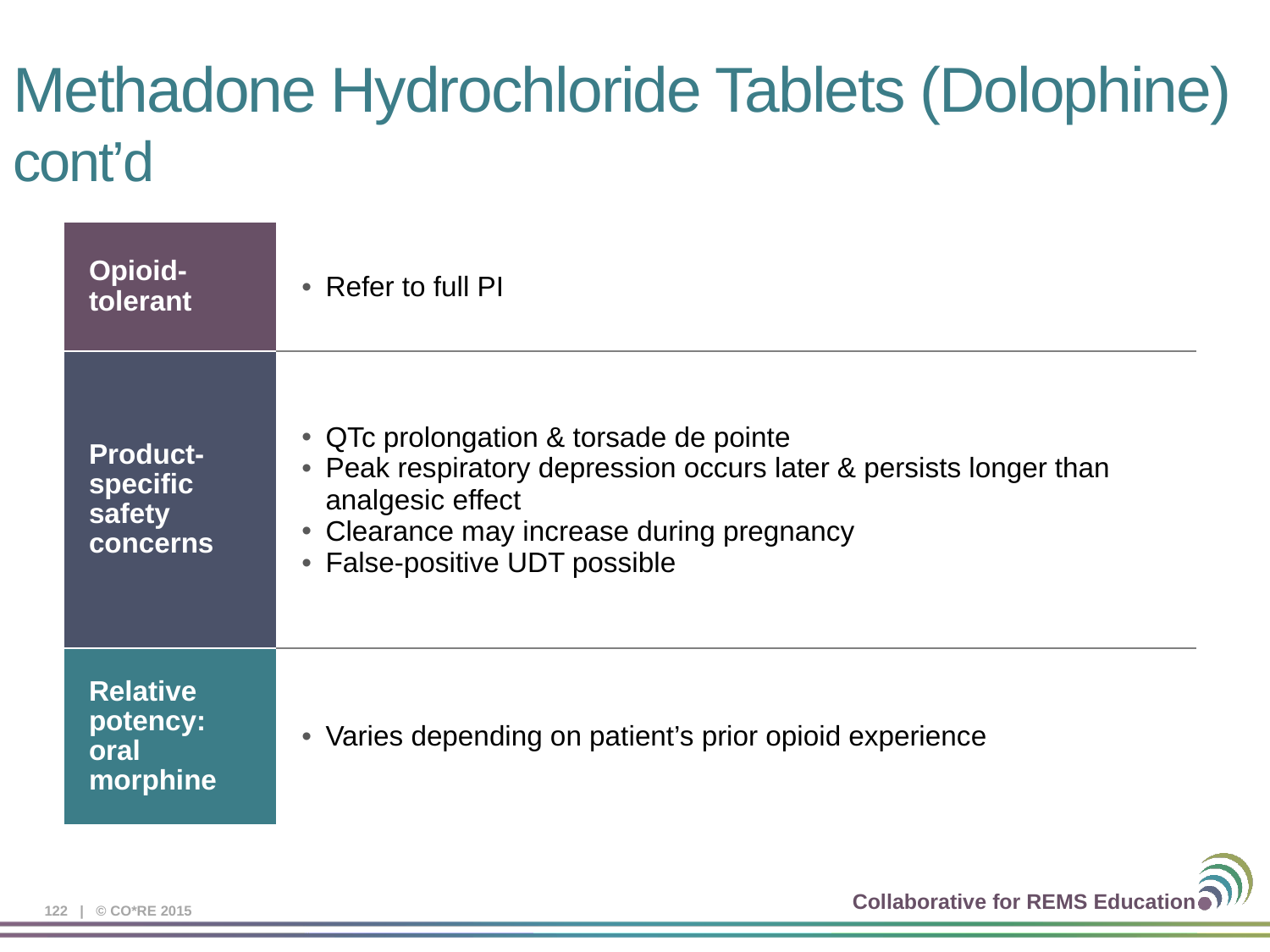

# Methadone Hydrochloride Tablets (Dolophine) cont’d
| Opioid-tolerant | Refer to full PI |
| --- | --- |
| Product-specific safety concerns | QTc prolongation & torsade de pointe Peak respiratory depression occurs later & persists longer than analgesic effect Clearance may increase during pregnancy False-positive UDT possible |
| Relative potency: oral morphine | Varies depending on patient’s prior opioid experience |
122   |   © CO*RE 2015